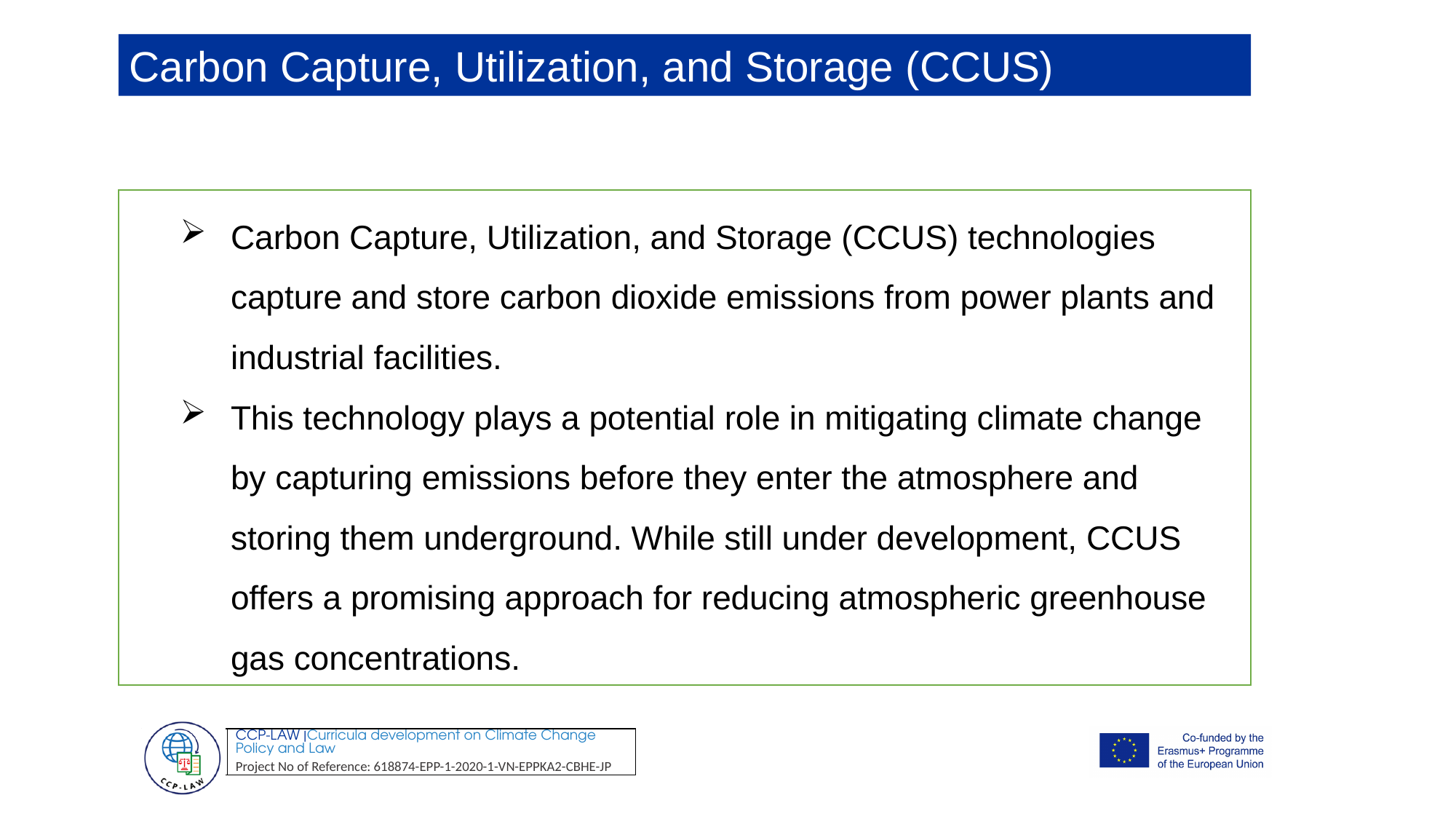

Carbon Capture, Utilization, and Storage (CCUS)
Carbon Capture, Utilization, and Storage (CCUS) technologies capture and store carbon dioxide emissions from power plants and industrial facilities.
This technology plays a potential role in mitigating climate change by capturing emissions before they enter the atmosphere and storing them underground. While still under development, CCUS offers a promising approach for reducing atmospheric greenhouse gas concentrations.